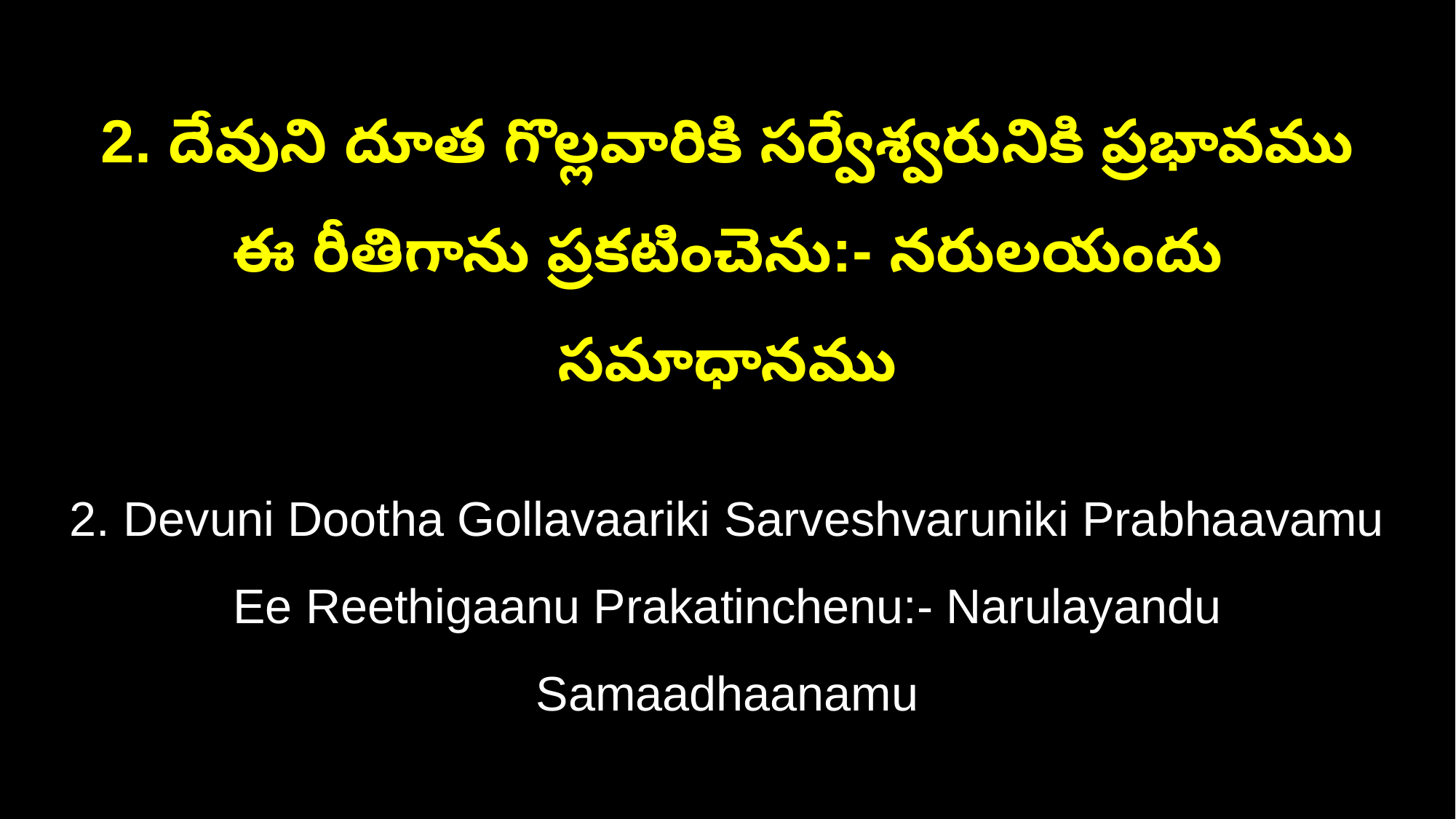

2. దేవుని దూత గొల్లవారికి సర్వేశ్వరునికి ప్రభావము
ఈ రీతిగాను ప్రకటించెను:- నరులయందు సమాధానము
2. Devuni Dootha Gollavaariki Sarveshvaruniki Prabhaavamu
Ee Reethigaanu Prakatinchenu:- Narulayandu Samaadhaanamu